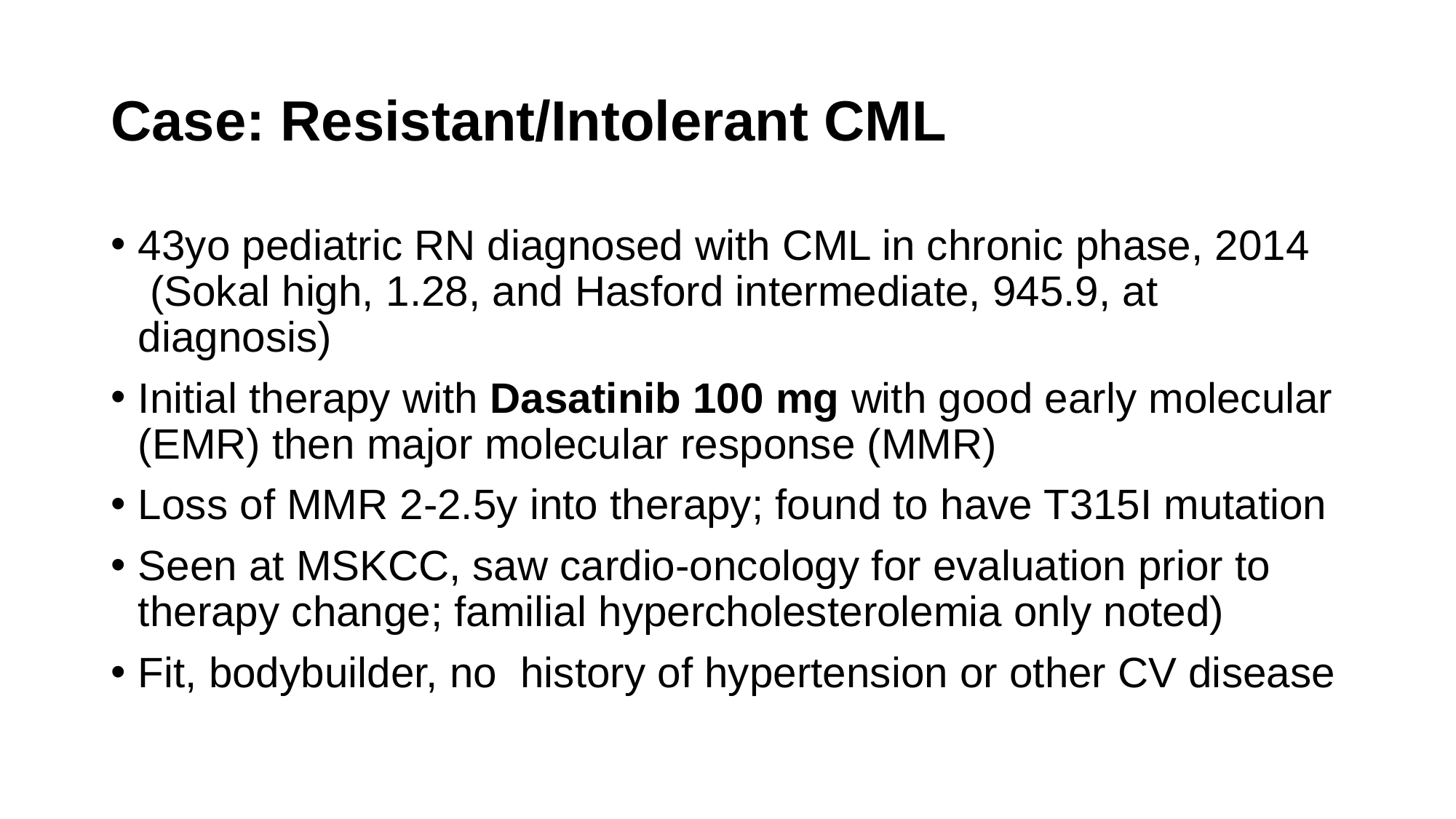

# Case: Resistant/Intolerant CML
43yo pediatric RN diagnosed with CML in chronic phase, 2014    (Sokal high, 1.28, and Hasford intermediate, 945.9, at diagnosis)
Initial therapy with Dasatinib 100 mg with good early molecular (EMR) then major molecular response (MMR)
Loss of MMR 2-2.5y into therapy; found to have T315I mutation
Seen at MSKCC, saw cardio-oncology for evaluation prior to therapy change; familial hypercholesterolemia only noted)
Fit, bodybuilder, no  history of hypertension or other CV disease